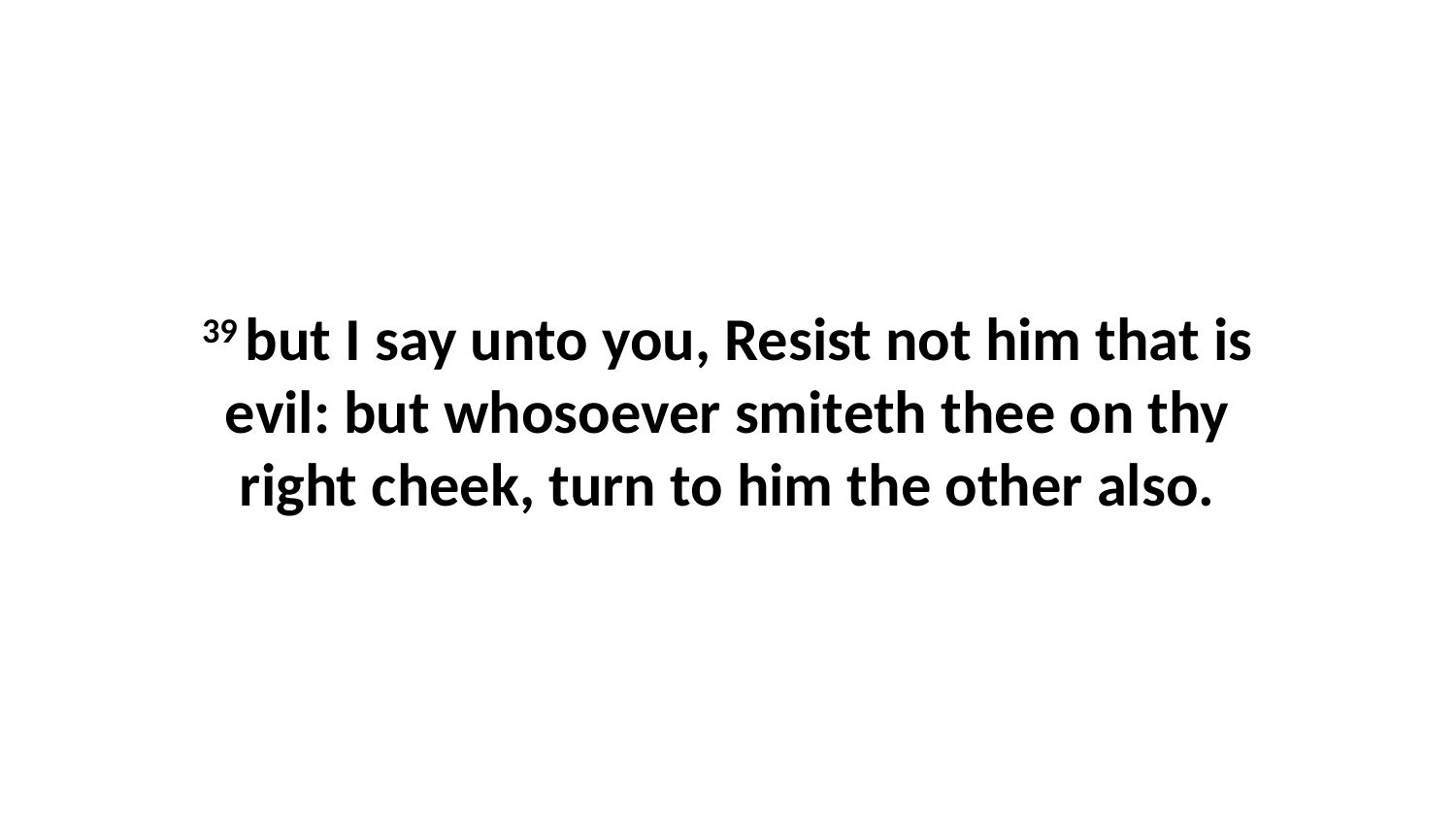

39 but I say unto you, Resist not him that is evil: but whosoever smiteth thee on thy right cheek, turn to him the other also.